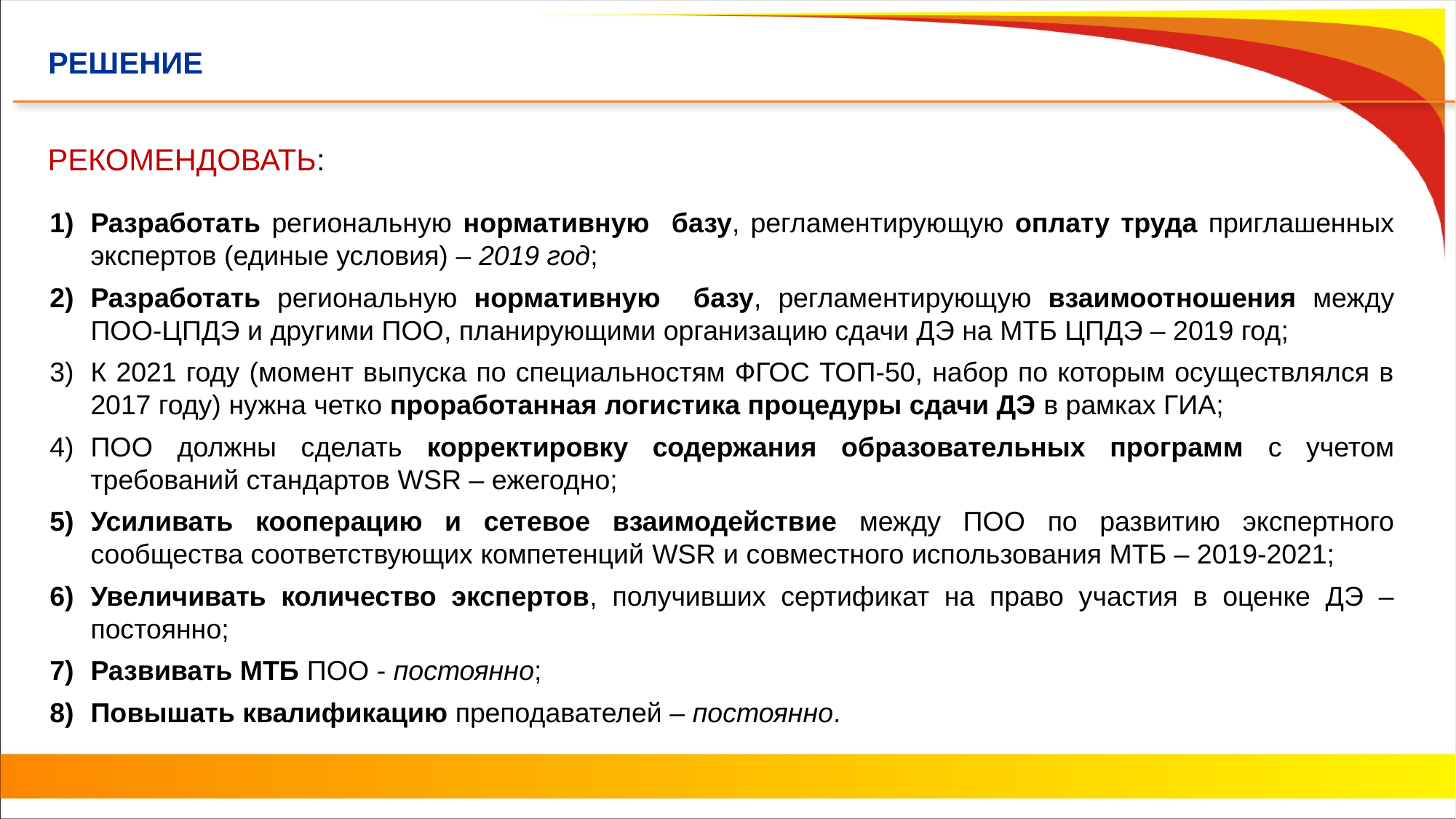

РЕШЕНИЕ

РЕКОМЕНДОВАТЬ:

Разработать региональную нормативную  базу, регламентирующую оплату труда приглашенных экспертов (единые условия) – 2019 год;
Разработать региональную нормативную  базу, регламентирующую взаимоотношения между ПОО-ЦПДЭ и другими ПОО, планирующими организацию сдачи ДЭ на МТБ ЦПДЭ – 2019 год;
К 2021 году (момент выпуска по специальностям ФГОС ТОП-50, набор по которым осуществлялся в 2017 году) нужна четко проработанная логистика процедуры сдачи ДЭ в рамках ГИА;
ПОО должны сделать корректировку содержания образовательных программ с учетом требований стандартов WSR – ежегодно;
Усиливать кооперацию и сетевое взаимодействие между ПОО по развитию экспертного сообщества соответствующих компетенций WSR и совместного использования МТБ – 2019-2021;
Увеличивать количество экспертов, получивших сертификат на право участия в оценке ДЭ – постоянно;
Развивать МТБ ПОО - постоянно;
Повышать квалификацию преподавателей – постоянно.